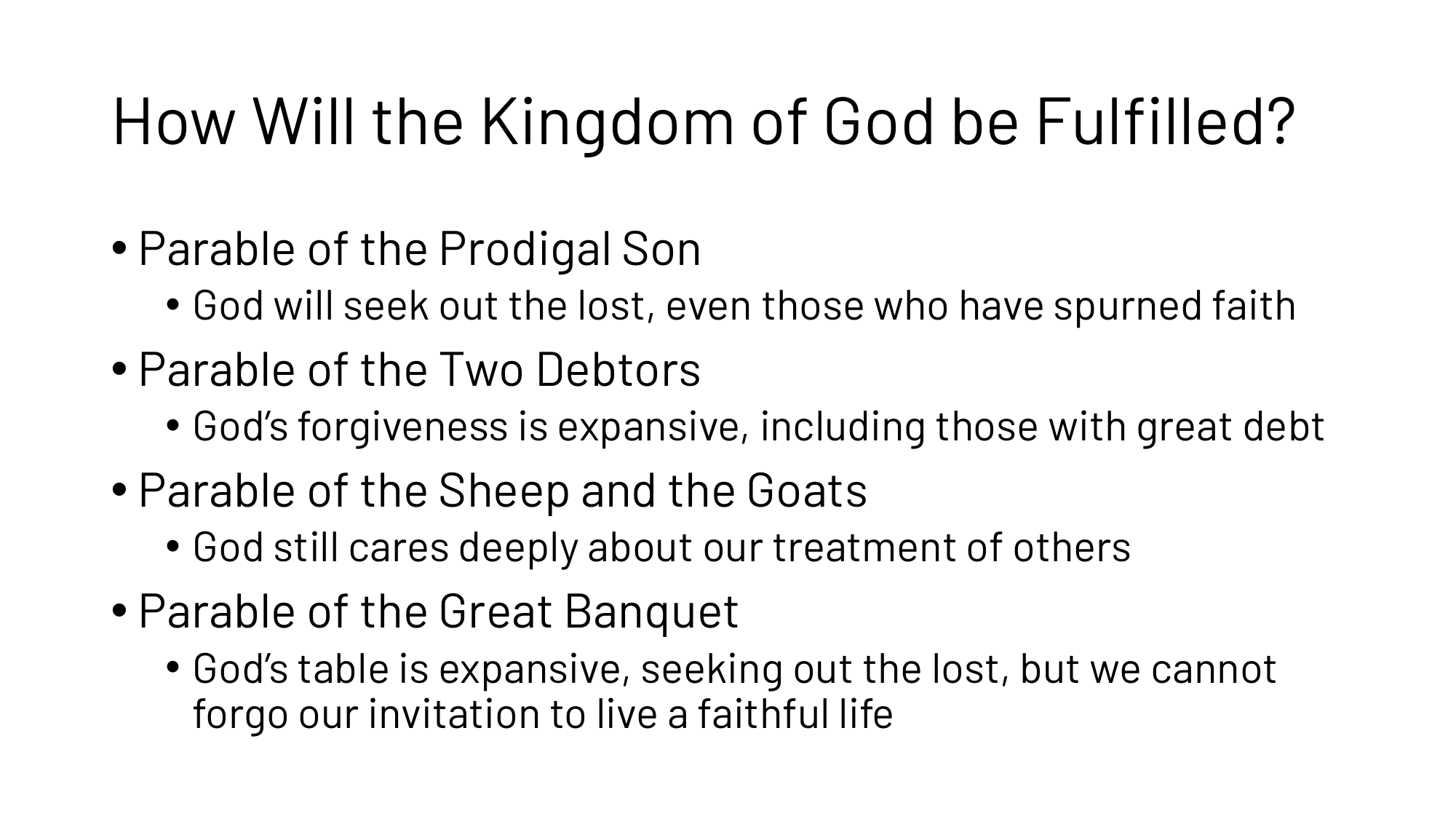

# How Will the Kingdom of God be Fulfilled?
Parable of the Prodigal Son
God will seek out the lost, even those who have spurned faith
Parable of the Two Debtors
God’s forgiveness is expansive, including those with great debt
Parable of the Sheep and the Goats
God still cares deeply about our treatment of others
Parable of the Great Banquet
God’s table is expansive, seeking out the lost, but we cannot forgo our invitation to live a faithful life